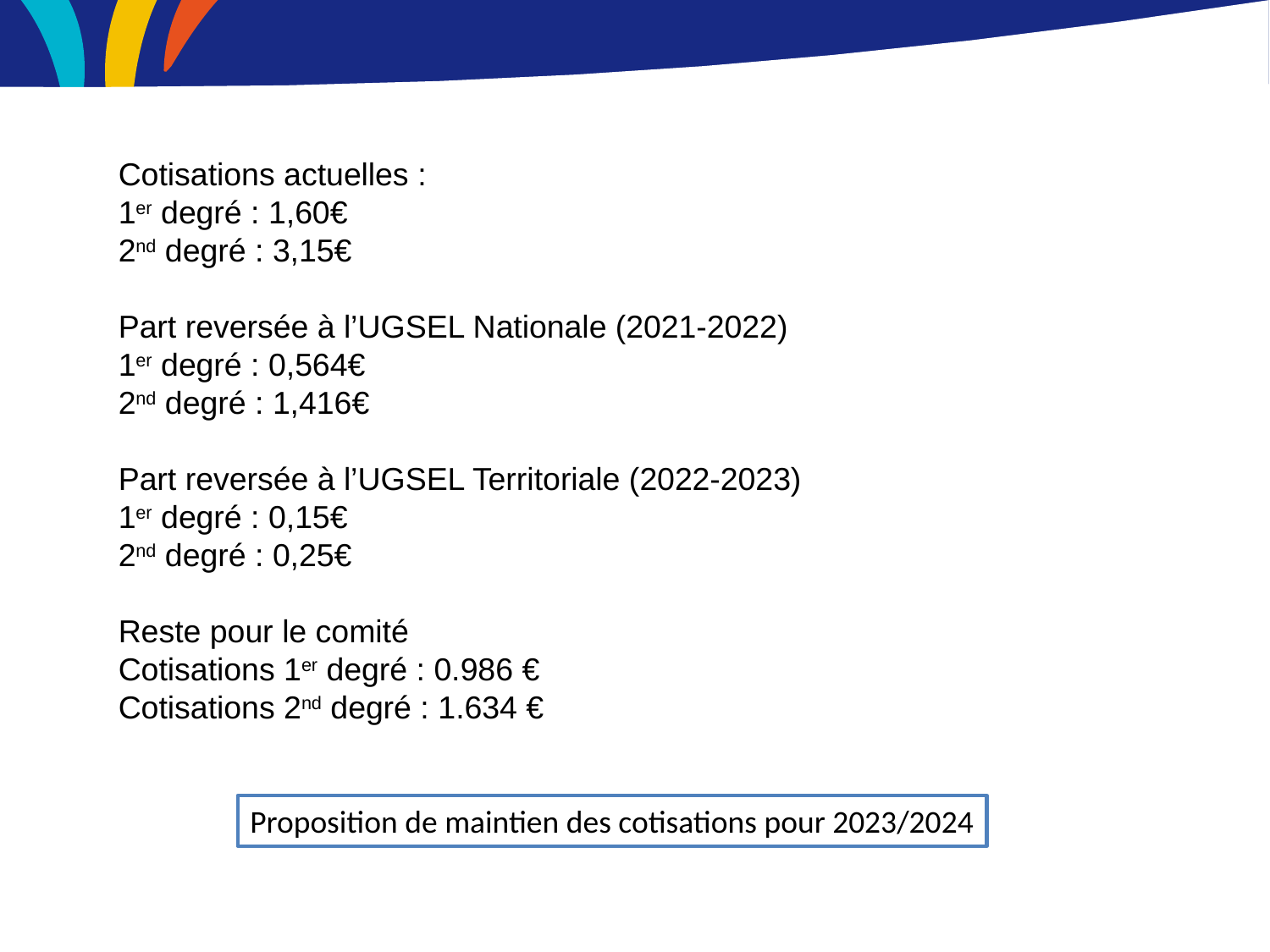

Cotisations actuelles :
1er degré : 1,60€
2nd degré : 3,15€

Part reversée à l’UGSEL Nationale (2021-2022)
1er degré : 0,564€
2nd degré : 1,416€

Part reversée à l’UGSEL Territoriale (2022-2023)
1er degré : 0,15€
2nd degré : 0,25€

Reste pour le comité
Cotisations 1er degré : 0.986 €
Cotisations 2nd degré : 1.634 €
Proposition de maintien des cotisations pour 2023/2024